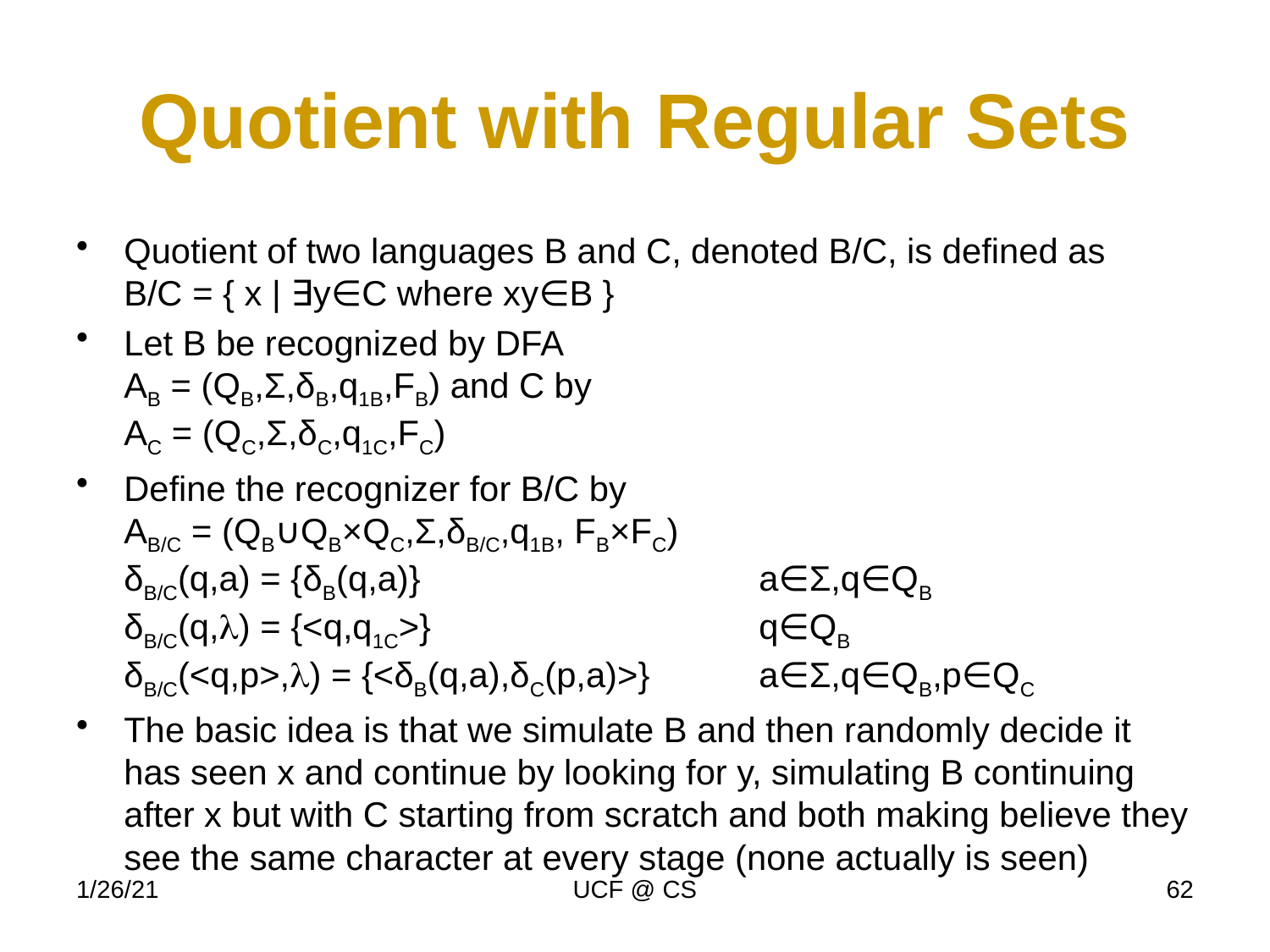

# Quotient with Regular Sets
Quotient of two languages B and C, denoted B/C, is defined as
B/C = { x | ∃y∈C where xy∈B }
Let B be recognized by DFA
AB = (QB,Σ,δB,q1B,FB) and C by
AC = (QC,Σ,δC,q1C,FC)
Define the recognizer for B/C by
AB/C = (QB∪QB×QC,Σ,δB/C,q1B, FB×FC)
δB/C(q,a) = {δB(q,a)} 			a∈Σ,q∈QB
δB/C(q,λ) = {<q,q1C>}			q∈QB
δB/C(<q,p>,λ) = {<δB(q,a),δC(p,a)>}	a∈Σ,q∈QB,p∈QC
The basic idea is that we simulate B and then randomly decide it has seen x and continue by looking for y, simulating B continuing after x but with C starting from scratch and both making believe they see the same character at every stage (none actually is seen)
1/26/21
UCF @ CS
62